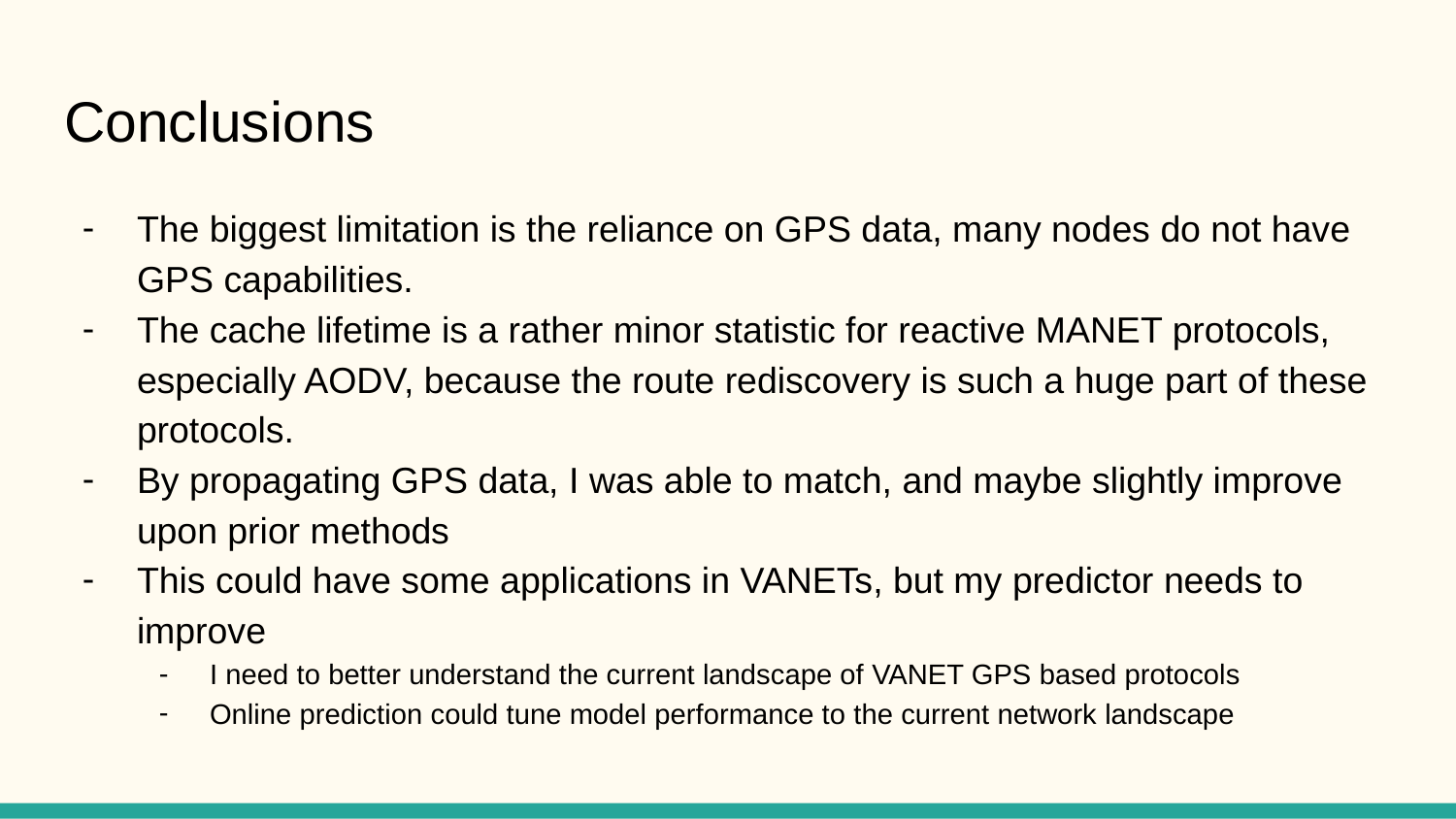

# Conclusions
The biggest limitation is the reliance on GPS data, many nodes do not have GPS capabilities.
The cache lifetime is a rather minor statistic for reactive MANET protocols, especially AODV, because the route rediscovery is such a huge part of these protocols.
By propagating GPS data, I was able to match, and maybe slightly improve upon prior methods
This could have some applications in VANETs, but my predictor needs to improve
I need to better understand the current landscape of VANET GPS based protocols
Online prediction could tune model performance to the current network landscape